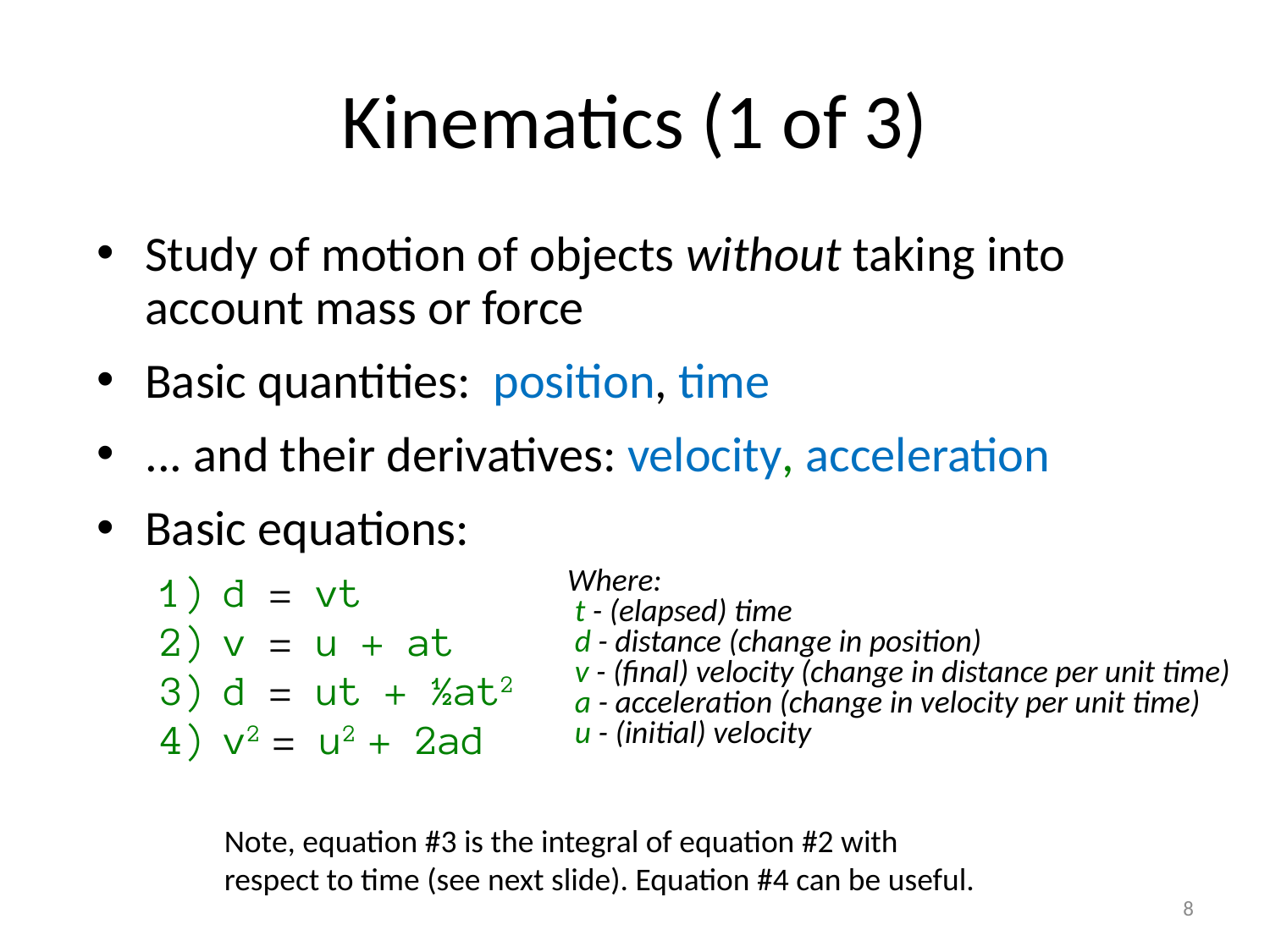

# Kinematics (1 of 3)
Study of motion of objects without taking into account mass or force
Basic quantities:  position, time
... and their derivatives: velocity, acceleration
Basic equations:
d = vt
v = u + at
d = ut + ½at2
v2 = u2 + 2ad

Where:
 t - (elapsed) time
 d - distance (change in position)
 v - (final) velocity (change in distance per unit time)
 a - acceleration (change in velocity per unit time)
 u - (initial) velocity

Note, equation #3 is the integral of equation #2 with respect to time (see next slide). Equation #4 can be useful.
8